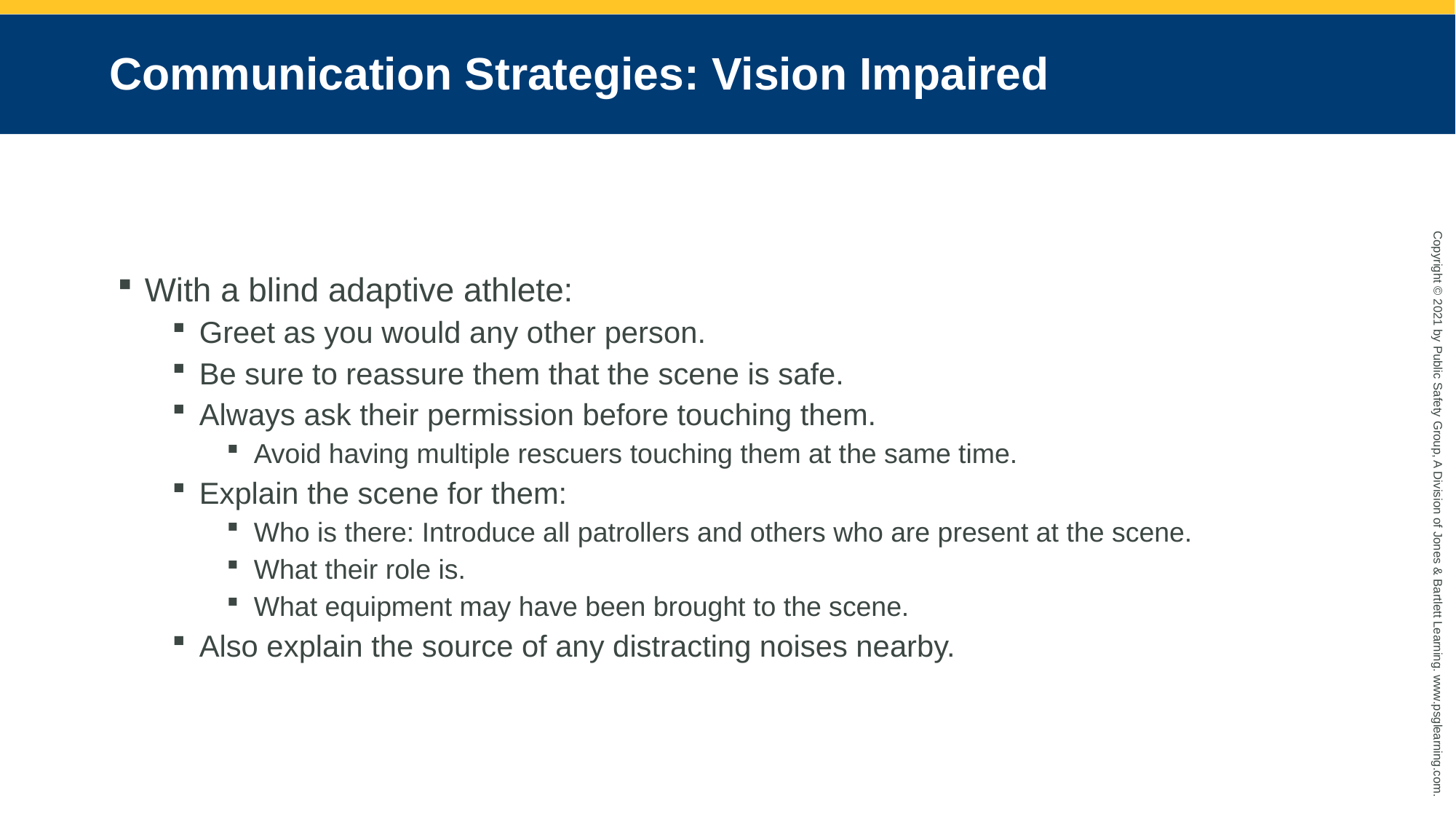

# Communication Strategies: Vision Impaired
With a blind adaptive athlete:
Greet as you would any other person.
Be sure to reassure them that the scene is safe.
Always ask their permission before touching them.
Avoid having multiple rescuers touching them at the same time.
Explain the scene for them:
Who is there: Introduce all patrollers and others who are present at the scene.
What their role is.
What equipment may have been brought to the scene.
Also explain the source of any distracting noises nearby.